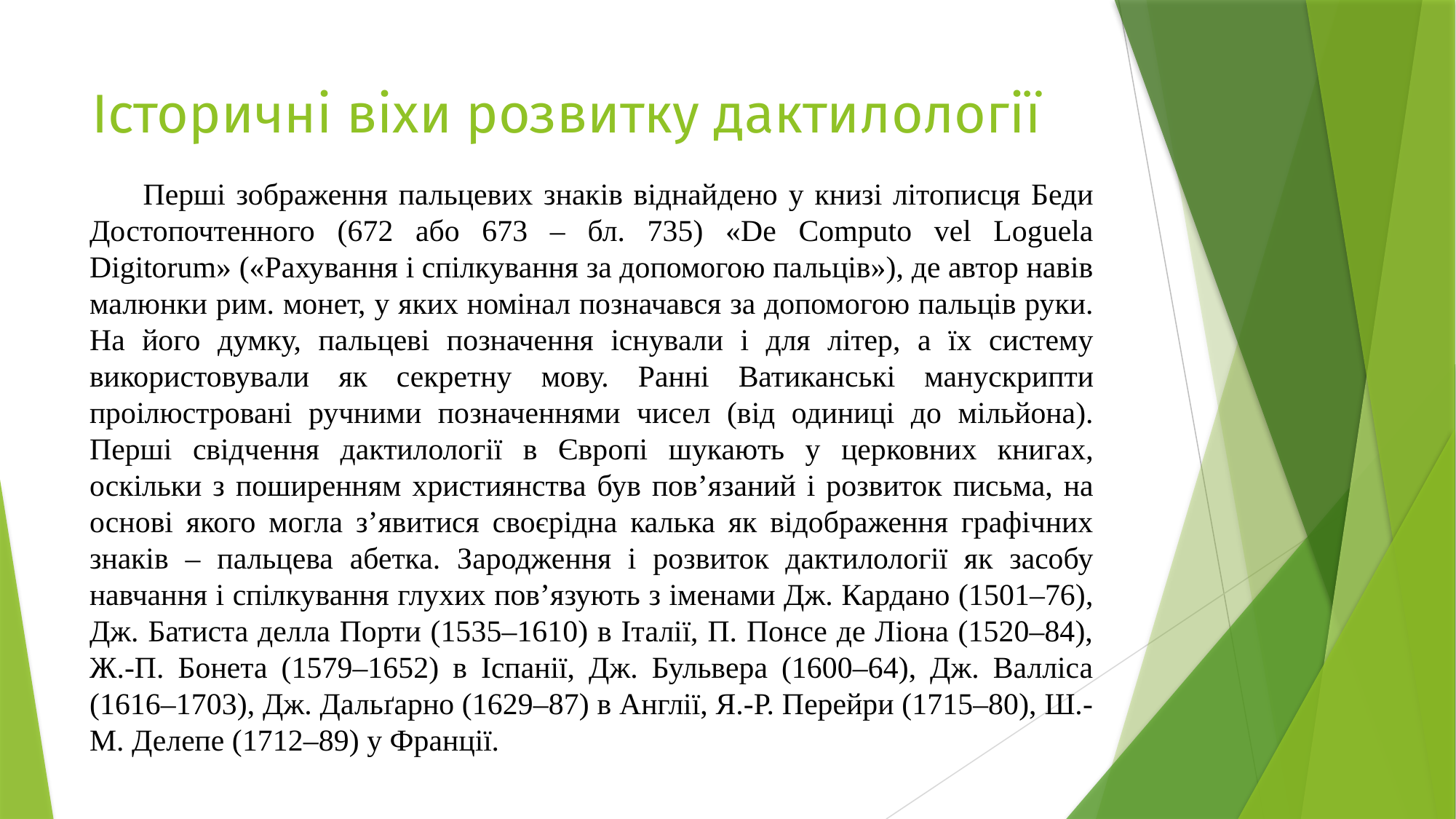

# Історичні віхи розвитку дактилології
Перші зображення пальцевих знаків віднайдено у книзі літописця Беди Достопочтенного (672 або 673 – бл. 735) «De Computo vel Loguela Digitorum» («Рахування і спілкування за допомогою пальців»), де автор навів малюнки рим. монет, у яких номінал позначався за допомогою пальців руки. На його думку, пальцеві позначення існували і для літер, а їх систему використовували як секретну мову. Ранні Ватиканські манускрипти проілюстровані ручними позначеннями чисел (від одиниці до мільйона). Перші свідчення дактилології в Європі шукають у церковних книгах, оскільки з поширенням християнства був пов’язаний і розвиток письма, на основі якого могла з’явитися своєрідна калька як відображення графічних знаків – пальцева абетка. Зародження і розвиток дактилології як засобу навчання і спілкування глухих пов’язують з іменами Дж. Кардано (1501–76), Дж. Батиста делла Порти (1535–1610) в Італії, П. Понсе де Ліона (1520–84), Ж.-П. Бонета (1579–1652) в Іспанії, Дж. Бульвера (1600–64), Дж. Валліса (1616–1703), Дж. Дальґарно (1629–87) в Англії, Я.-Р. Перейри (1715–80), Ш.-М. Делепе (1712–89) у Франції.